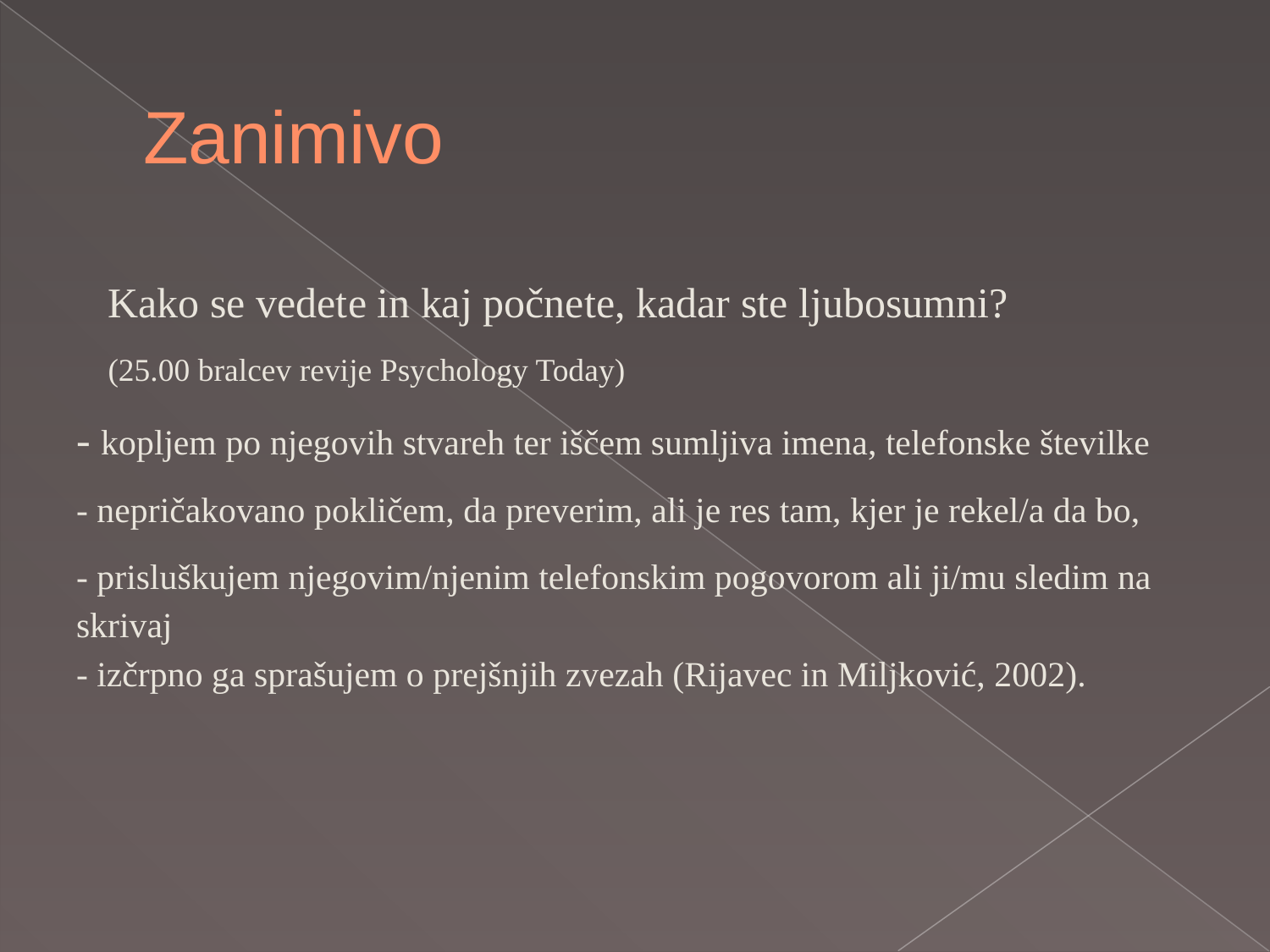

# Zanimivo
Kako se vedete in kaj počnete, kadar ste ljubosumni?
(25.00 bralcev revije Psychology Today)
- kopljem po njegovih stvareh ter iščem sumljiva imena, telefonske številke
- nepričakovano pokličem, da preverim, ali je res tam, kjer je rekel/a da bo,
- prisluškujem njegovim/njenim telefonskim pogovorom ali ji/mu sledim na skrivaj
- izčrpno ga sprašujem o prejšnjih zvezah (Rijavec in Miljković, 2002).